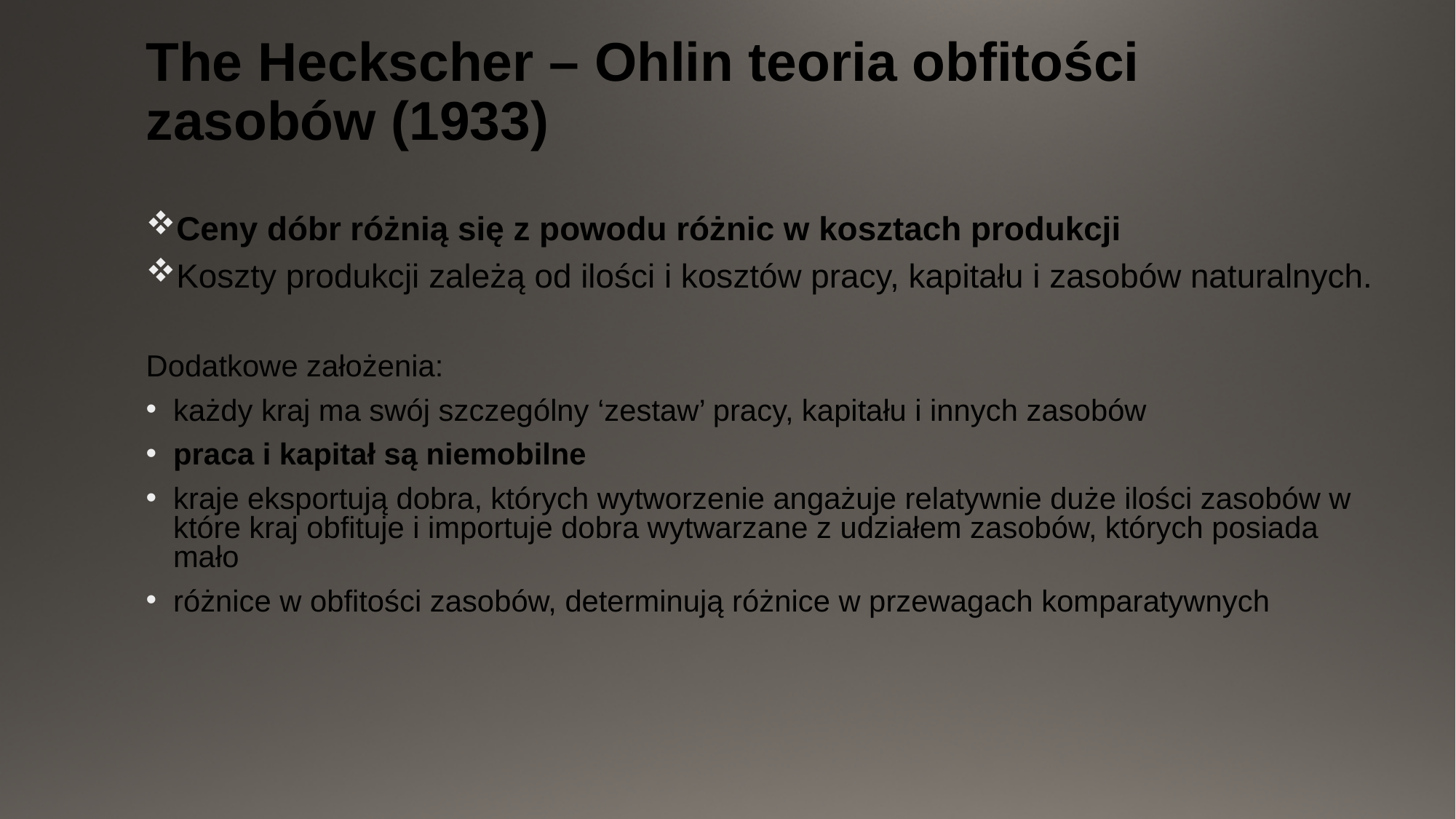

# The Heckscher – Ohlin teoria obfitości zasobów (1933)
Ceny dóbr różnią się z powodu różnic w kosztach produkcji
Koszty produkcji zależą od ilości i kosztów pracy, kapitału i zasobów naturalnych.

Dodatkowe założenia:
każdy kraj ma swój szczególny ‘zestaw’ pracy, kapitału i innych zasobów
praca i kapitał są niemobilne
kraje eksportują dobra, których wytworzenie angażuje relatywnie duże ilości zasobów w które kraj obfituje i importuje dobra wytwarzane z udziałem zasobów, których posiada mało
różnice w obfitości zasobów, determinują różnice w przewagach komparatywnych